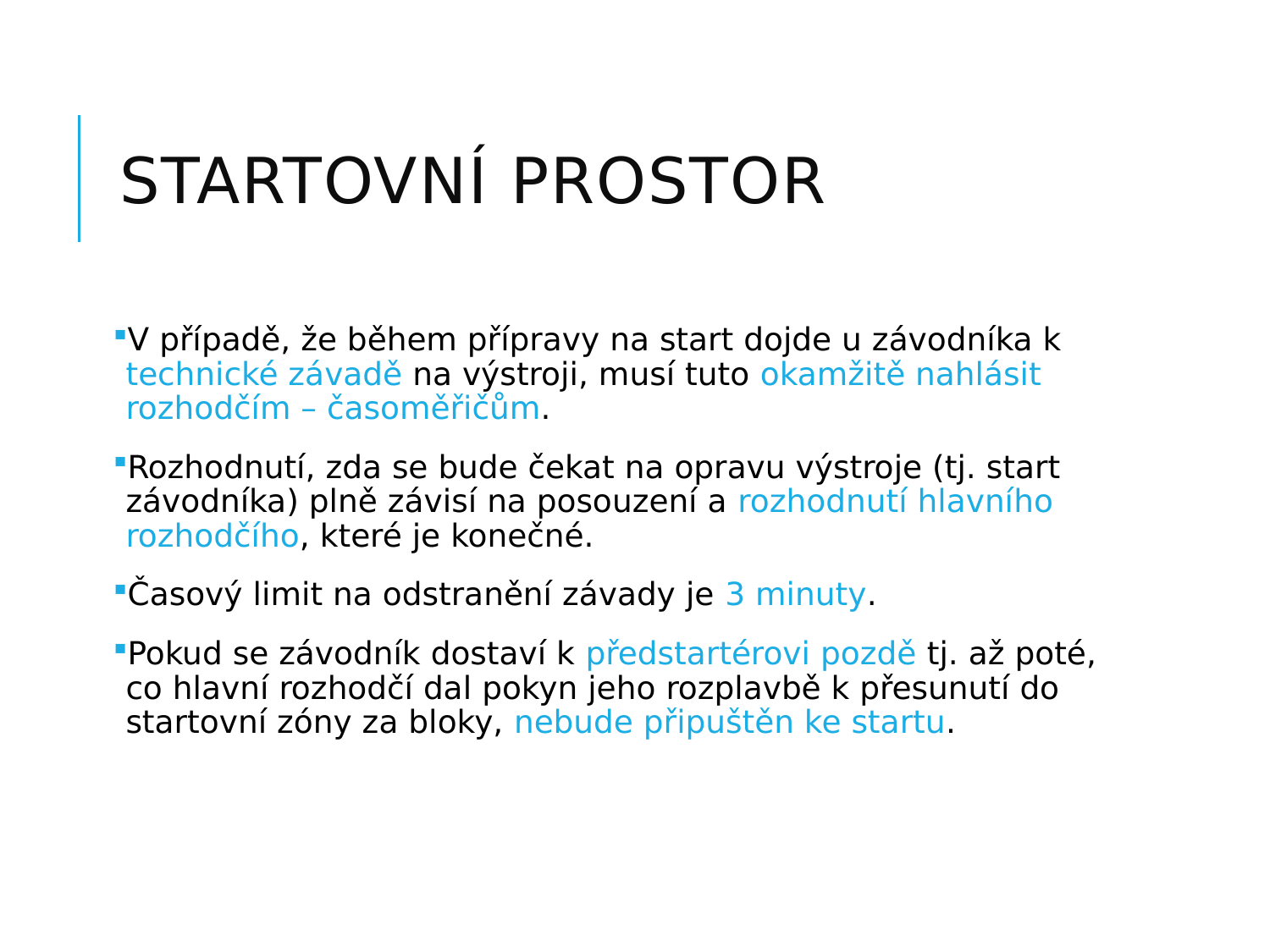

# Startovní prostor
V případě, že během přípravy na start dojde u závodníka k technické závadě na výstroji, musí tuto okamžitě nahlásit rozhodčím – časoměřičům.
Rozhodnutí, zda se bude čekat na opravu výstroje (tj. start závodníka) plně závisí na posouzení a rozhodnutí hlavního rozhodčího, které je konečné.
Časový limit na odstranění závady je 3 minuty.
Pokud se závodník dostaví k předstartérovi pozdě tj. až poté, co hlavní rozhodčí dal pokyn jeho rozplavbě k přesunutí do startovní zóny za bloky, nebude připuštěn ke startu.